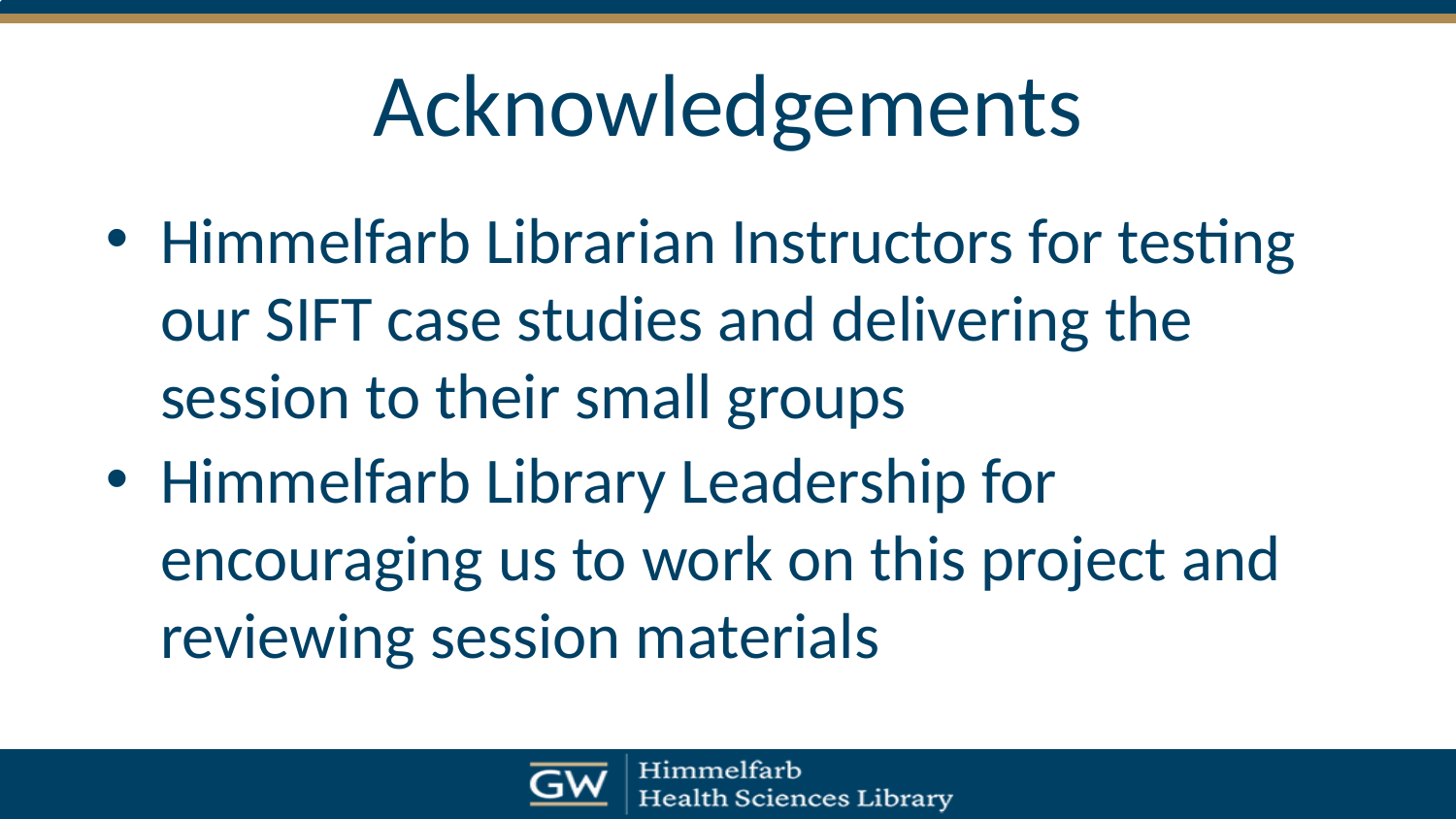

# Acknowledgements
Himmelfarb Librarian Instructors for testing our SIFT case studies and delivering the session to their small groups
Himmelfarb Library Leadership for encouraging us to work on this project and reviewing session materials